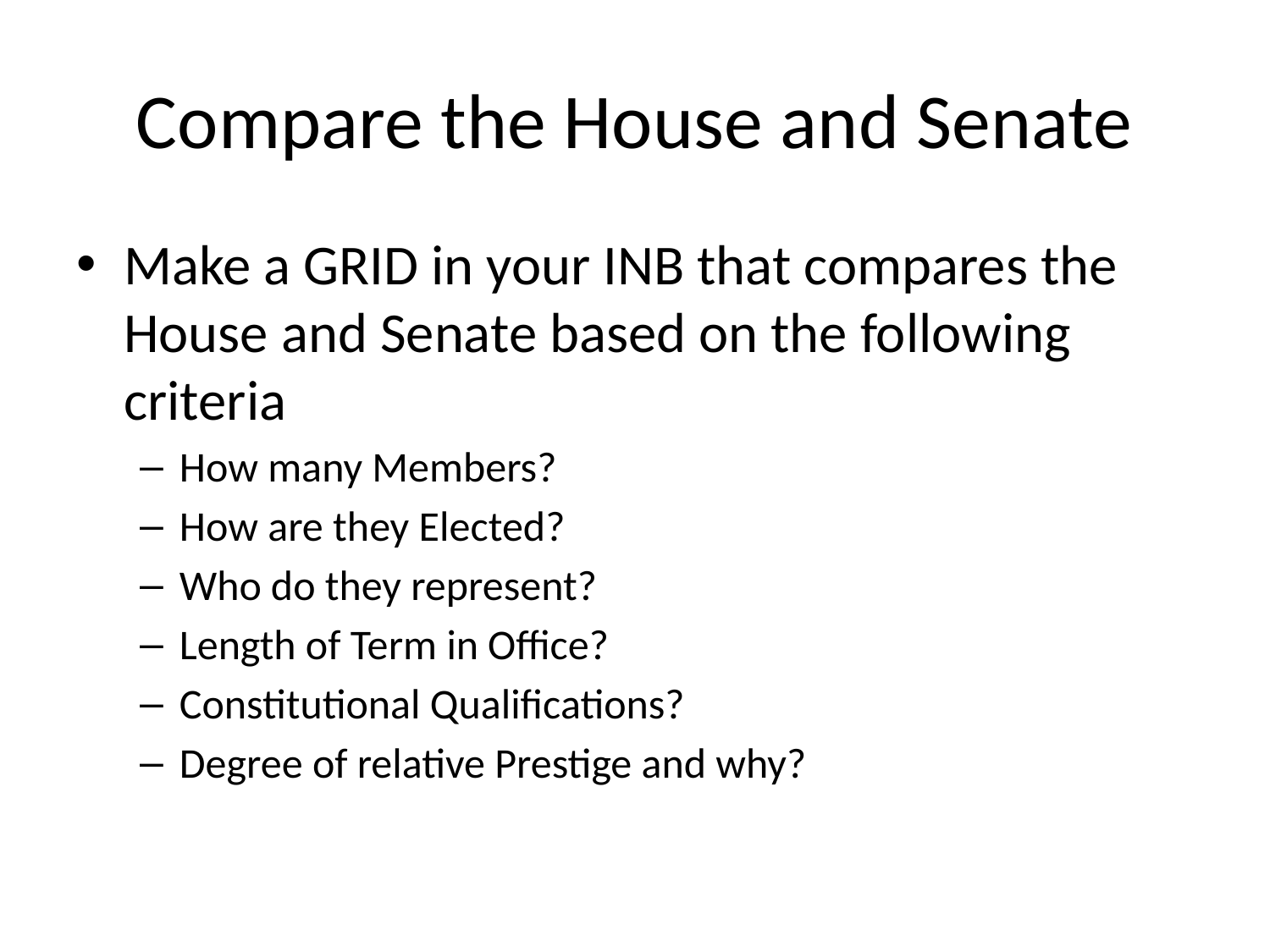

# Compare the House and Senate
Make a GRID in your INB that compares the House and Senate based on the following criteria
How many Members?
How are they Elected?
Who do they represent?
Length of Term in Office?
Constitutional Qualifications?
Degree of relative Prestige and why?